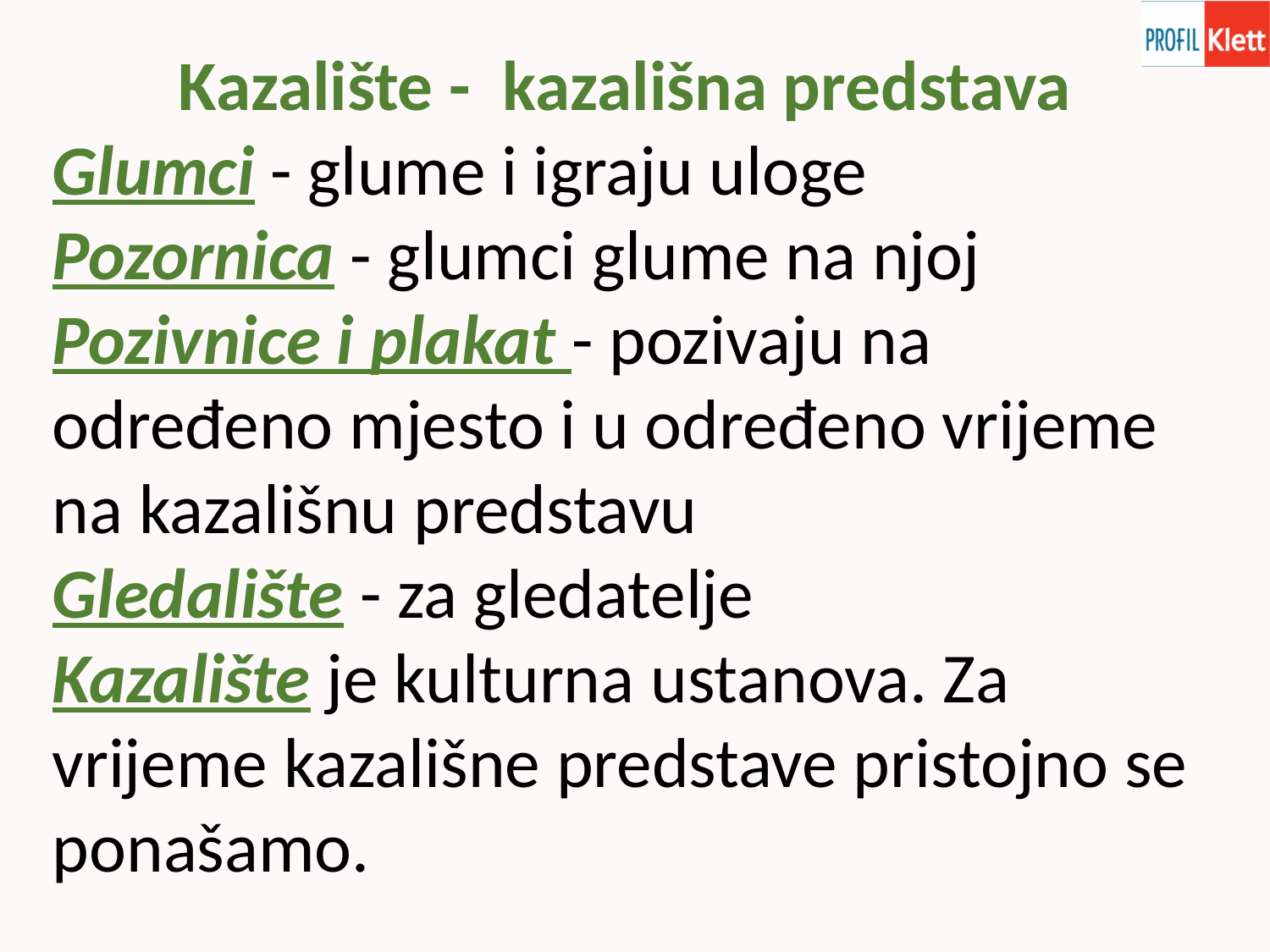

Kazalište -  kazališna predstava
Glumci - glume i igraju uloge
Pozornica - glumci glume na njoj
Pozivnice i plakat - pozivaju na određeno mjesto i u određeno vrijeme na kazališnu predstavu
Gledalište - za gledatelje
Kazalište je kulturna ustanova. Za vrijeme kazališne predstave pristojno se ponašamo.